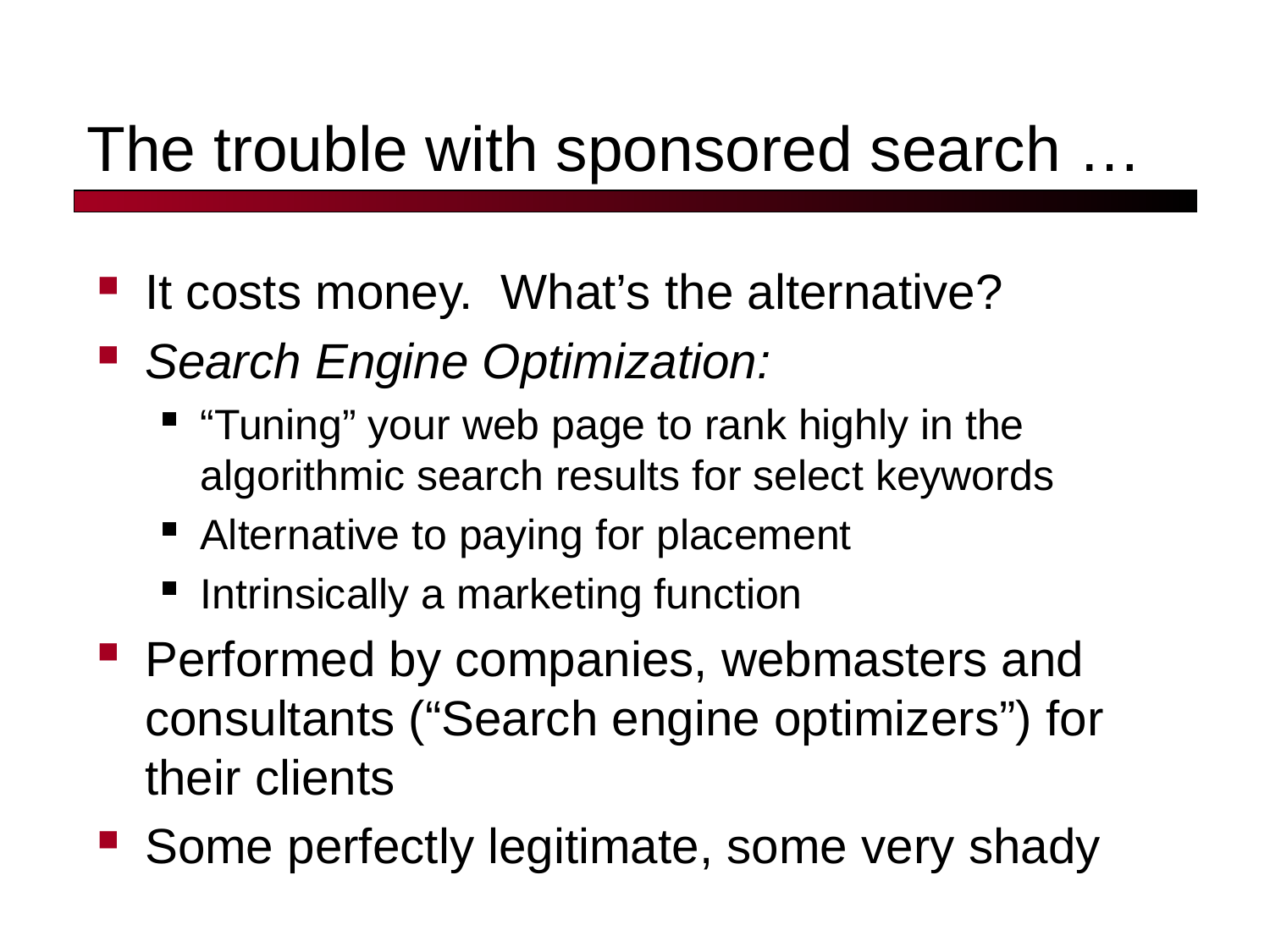

# The trouble with sponsored search …
It costs money.  What’s the alternative?
Search Engine Optimization:
“Tuning” your web page to rank highly in the algorithmic search results for select keywords
Alternative to paying for placement
Intrinsically a marketing function
Performed by companies, webmasters and consultants (“Search engine optimizers”) for their clients
Some perfectly legitimate, some very shady